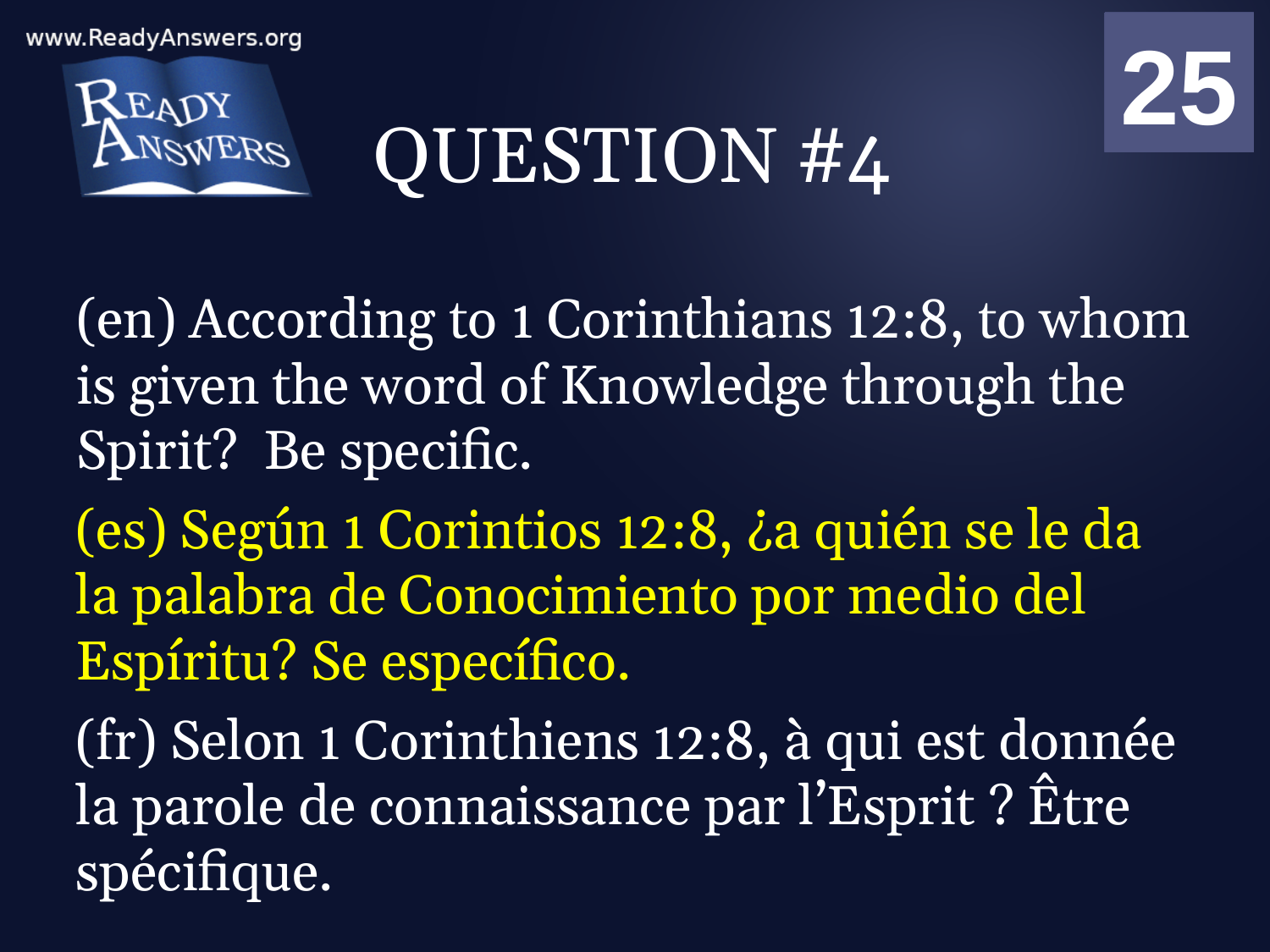

01
02
03
04
05
06
07
08
09
10
11
12
13
14
15
16
17
18
19
20
21
22
23
24
25
00
# QUESTION #4
(en) According to 1 Corinthians 12:8, to whom is given the word of Knowledge through the Spirit?  Be specific.
(es) Según 1 Corintios 12:8, ¿a quién se le da la palabra de Conocimiento por medio del Espíritu? Se específico.
(fr) Selon 1 Corinthiens 12:8, à qui est donnée la parole de connaissance par l’Esprit ? Être spécifique.